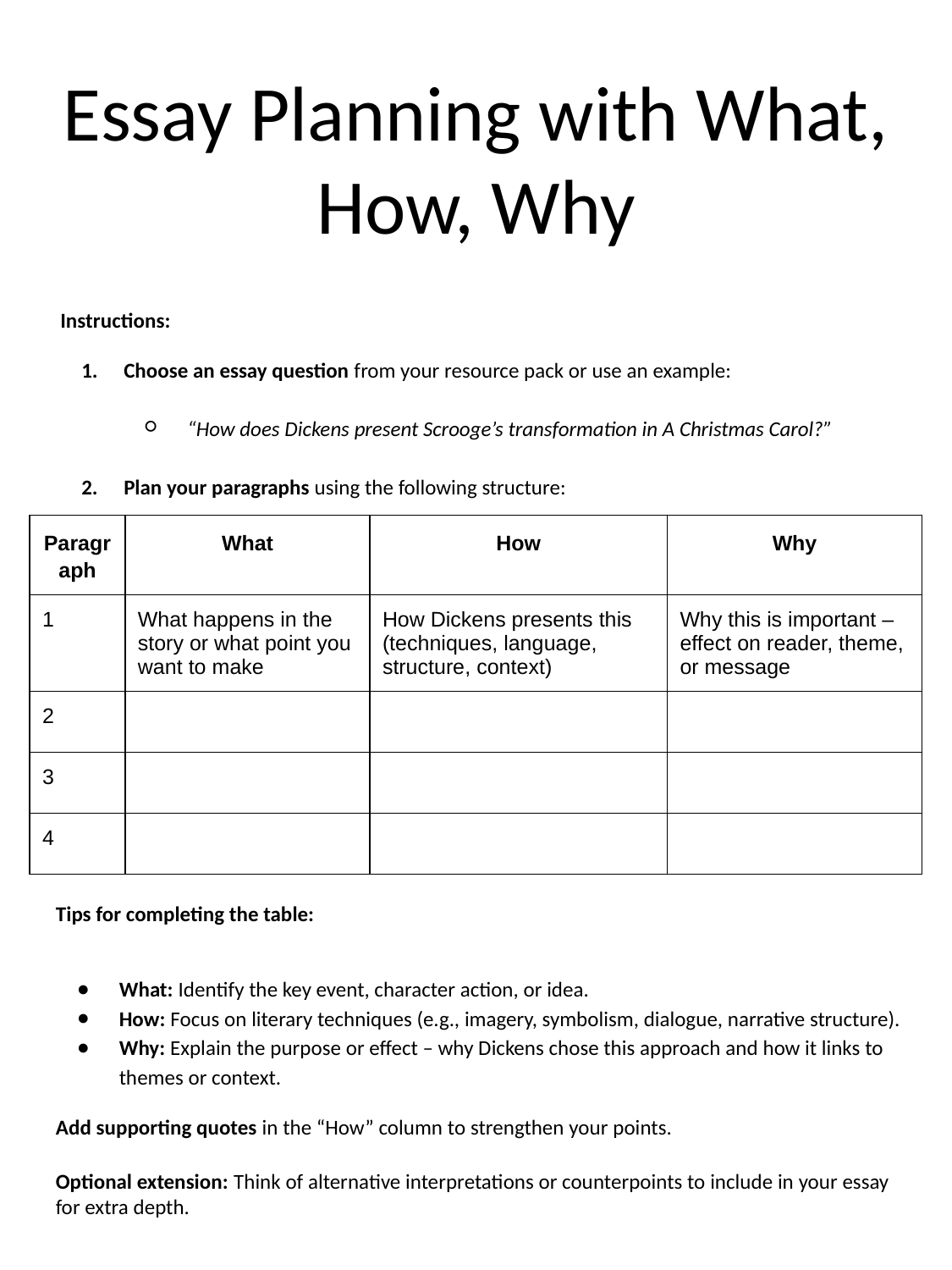

# Essay Planning with What, How, Why
Instructions:
Choose an essay question from your resource pack or use an example:
“How does Dickens present Scrooge’s transformation in A Christmas Carol?”
Plan your paragraphs using the following structure:

| Paragraph | What | How | Why |
| --- | --- | --- | --- |
| 1 | What happens in the story or what point you want to make | How Dickens presents this (techniques, language, structure, context) | Why this is important – effect on reader, theme, or message |
| 2 |  |  |  |
| 3 |  |  |  |
| 4 |  |  |  |
Tips for completing the table:
What: Identify the key event, character action, or idea.
How: Focus on literary techniques (e.g., imagery, symbolism, dialogue, narrative structure).
Why: Explain the purpose or effect – why Dickens chose this approach and how it links to themes or context.
Add supporting quotes in the “How” column to strengthen your points.
Optional extension: Think of alternative interpretations or counterpoints to include in your essay for extra depth.